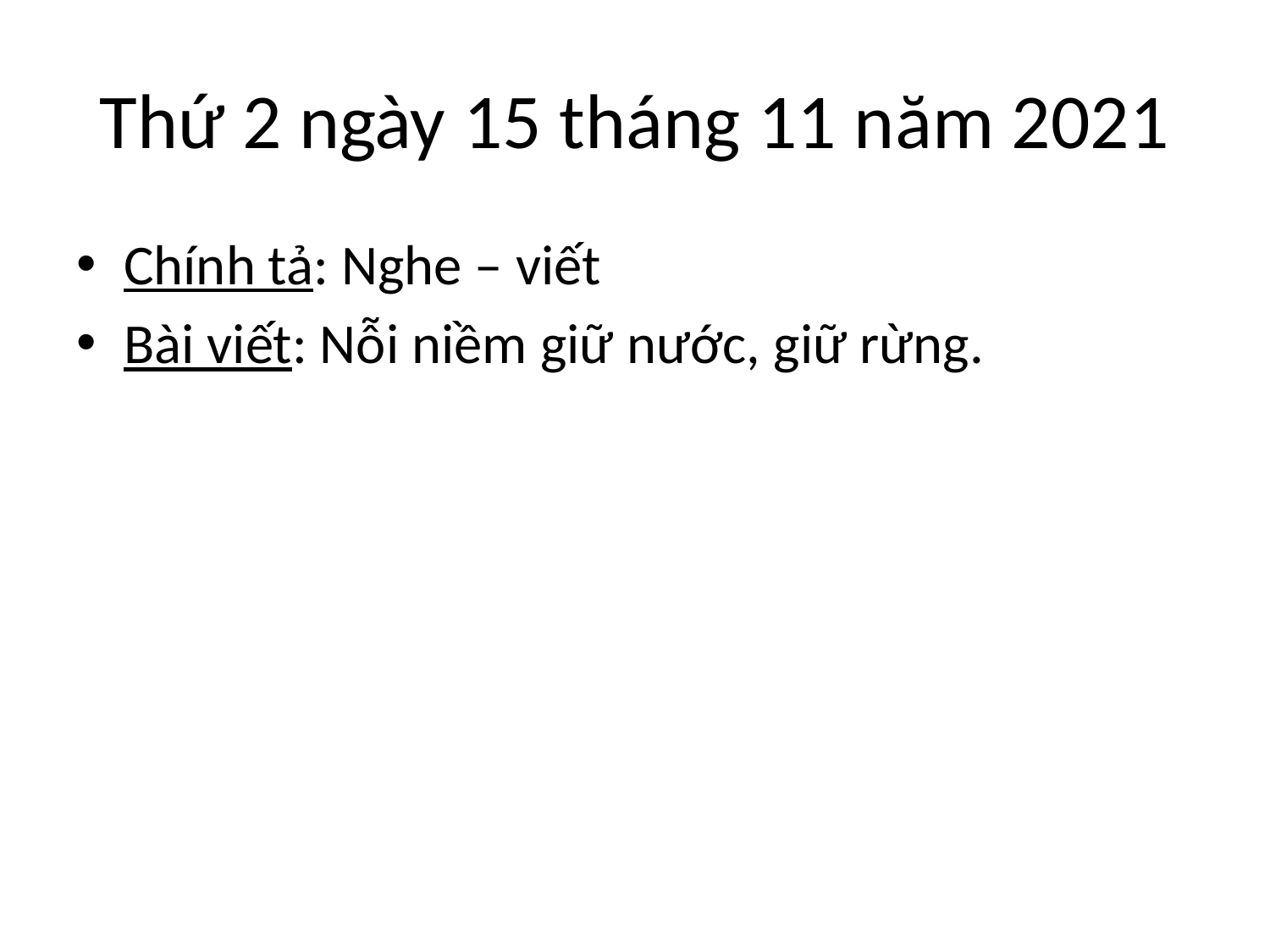

# Thứ 2 ngày 15 tháng 11 năm 2021
Chính tả: Nghe – viết
Bài viết: Nỗi niềm giữ nước, giữ rừng.